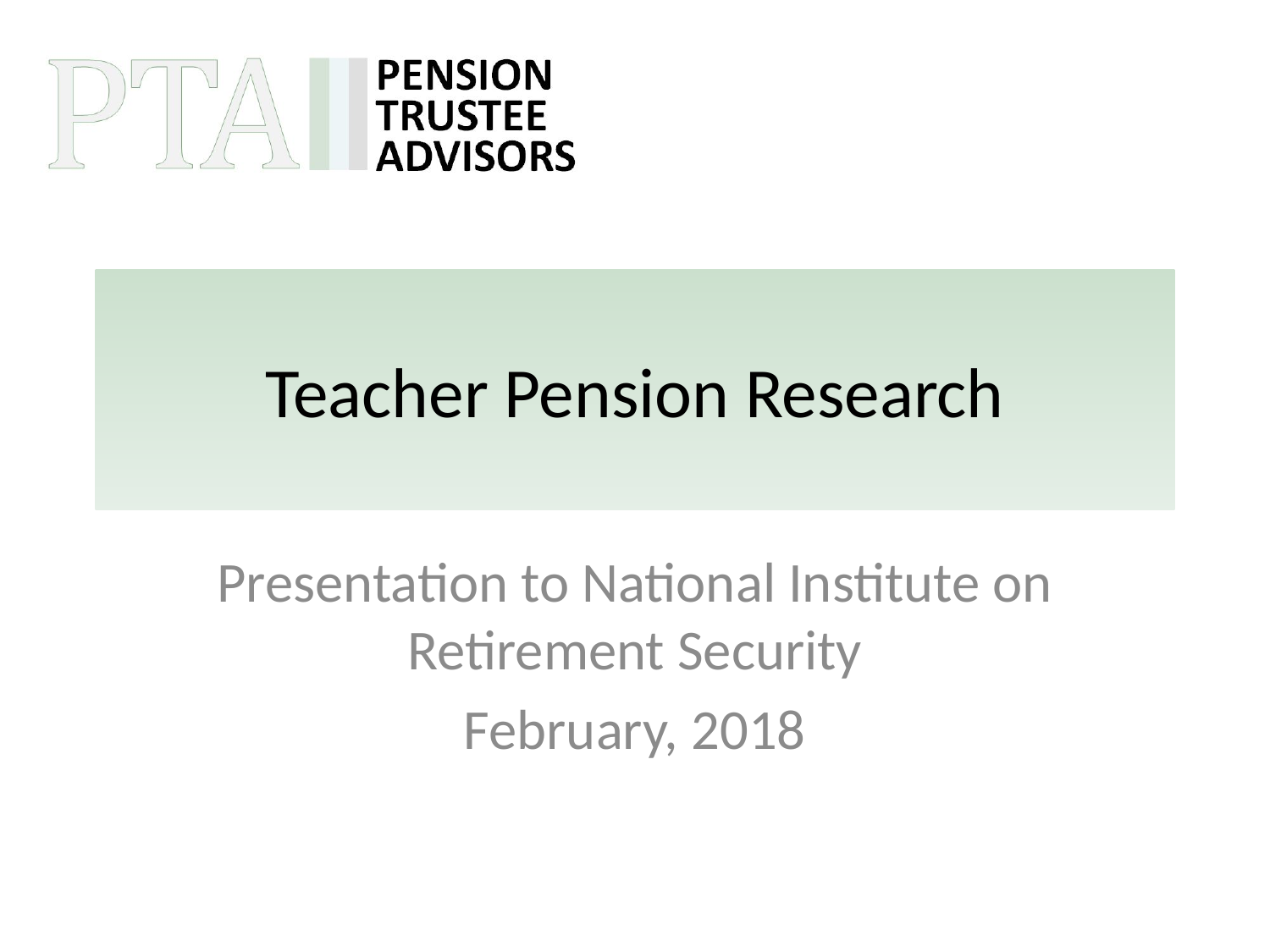

# Teacher Pension Research
Presentation to National Institute on Retirement Security
February, 2018